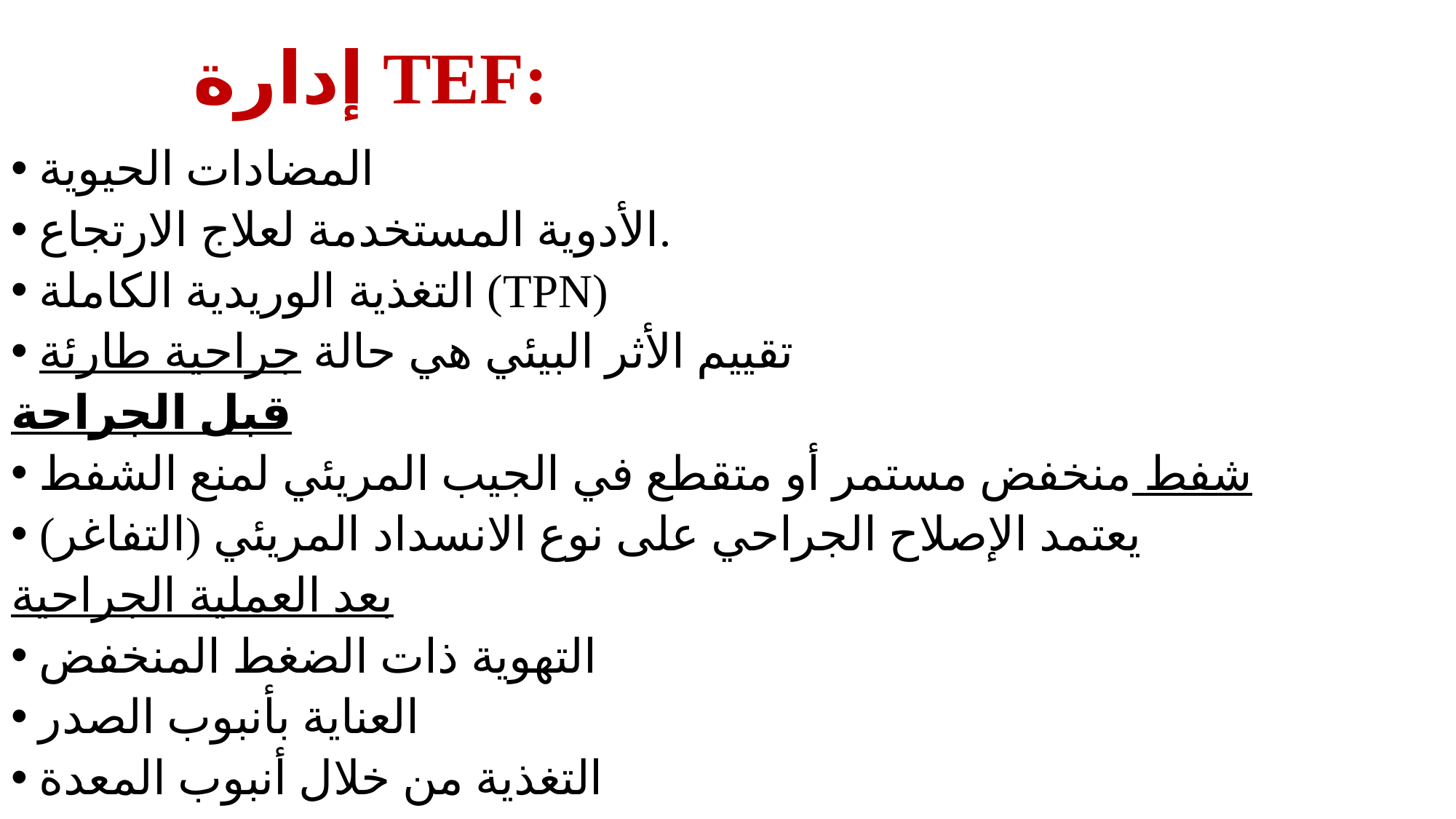

# إدارة TEF:
المضادات الحيوية
الأدوية المستخدمة لعلاج الارتجاع.
التغذية الوريدية الكاملة (TPN)
تقييم الأثر البيئي هي حالة جراحية طارئة
قبل الجراحة
شفط منخفض مستمر أو متقطع في الجيب المريئي لمنع الشفط
يعتمد الإصلاح الجراحي على نوع الانسداد المريئي (التفاغر)
بعد العملية الجراحية
التهوية ذات الضغط المنخفض
العناية بأنبوب الصدر
التغذية من خلال أنبوب المعدة